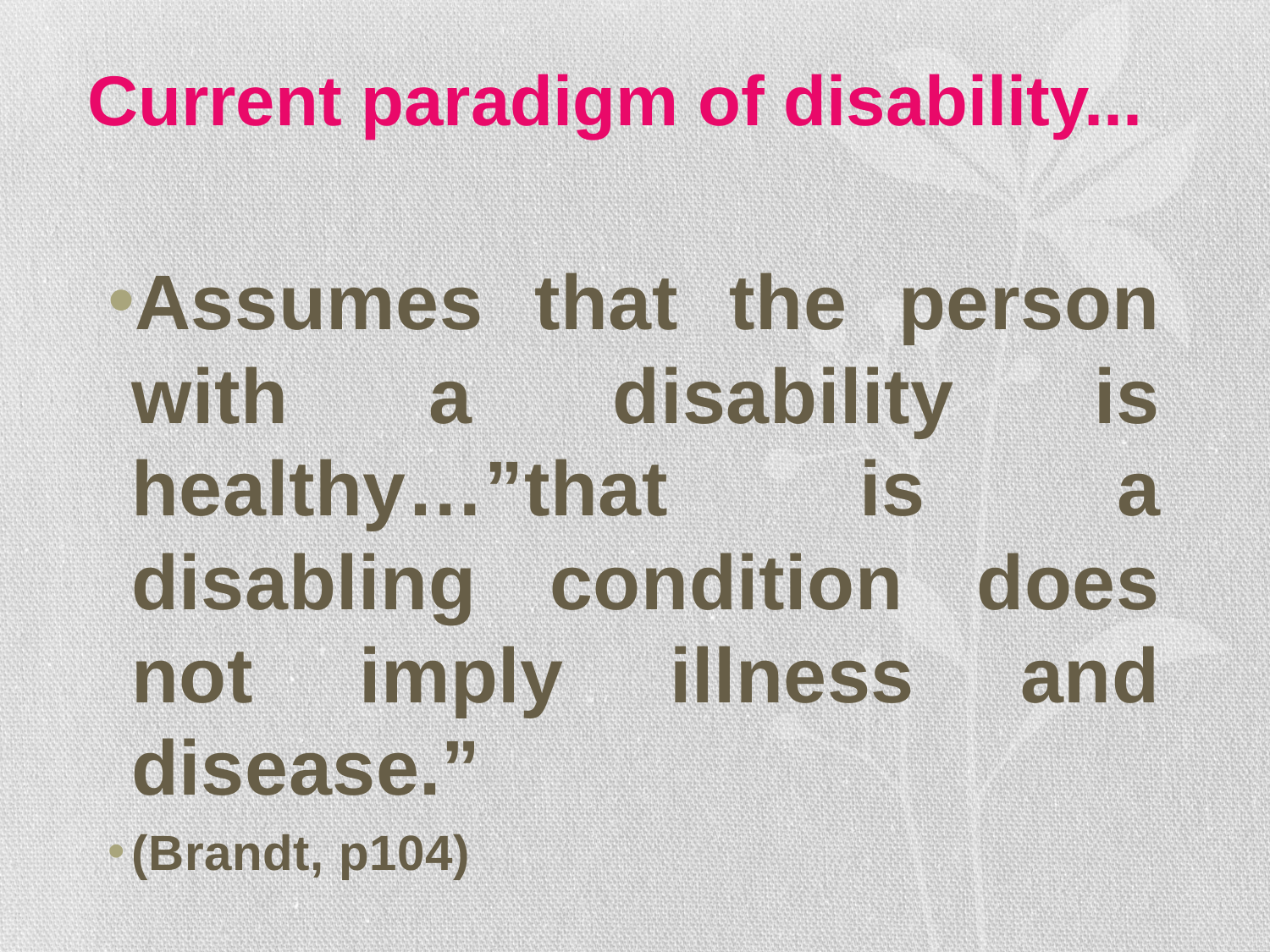

# Current paradigm of disability...
Assumes that the person with a disability is healthy…”that is a disabling condition does not imply illness and disease.”
(Brandt, p104)